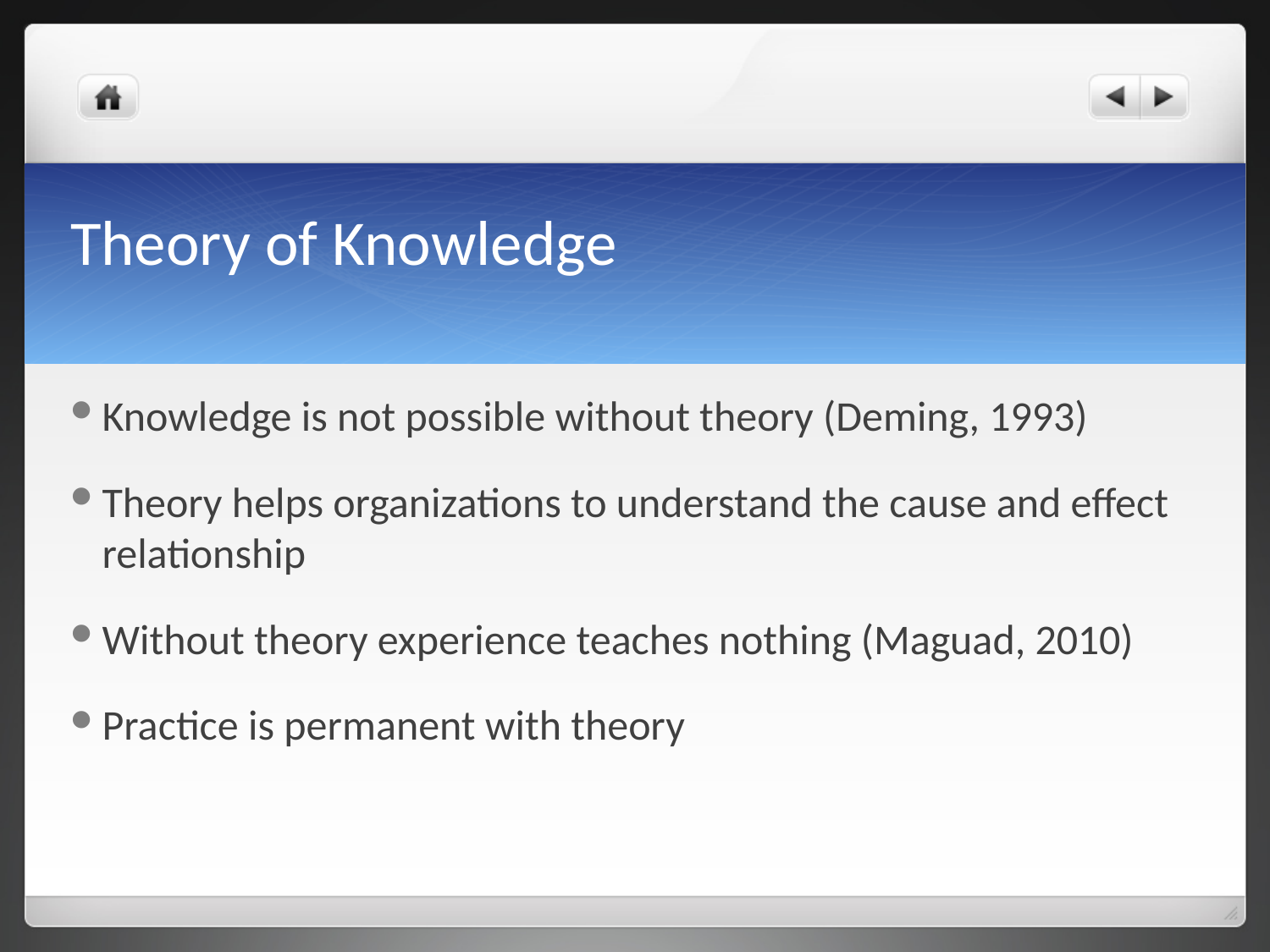

# Theory of Knowledge
Knowledge is not possible without theory (Deming, 1993)
Theory helps organizations to understand the cause and effect relationship
Without theory experience teaches nothing (Maguad, 2010)
Practice is permanent with theory